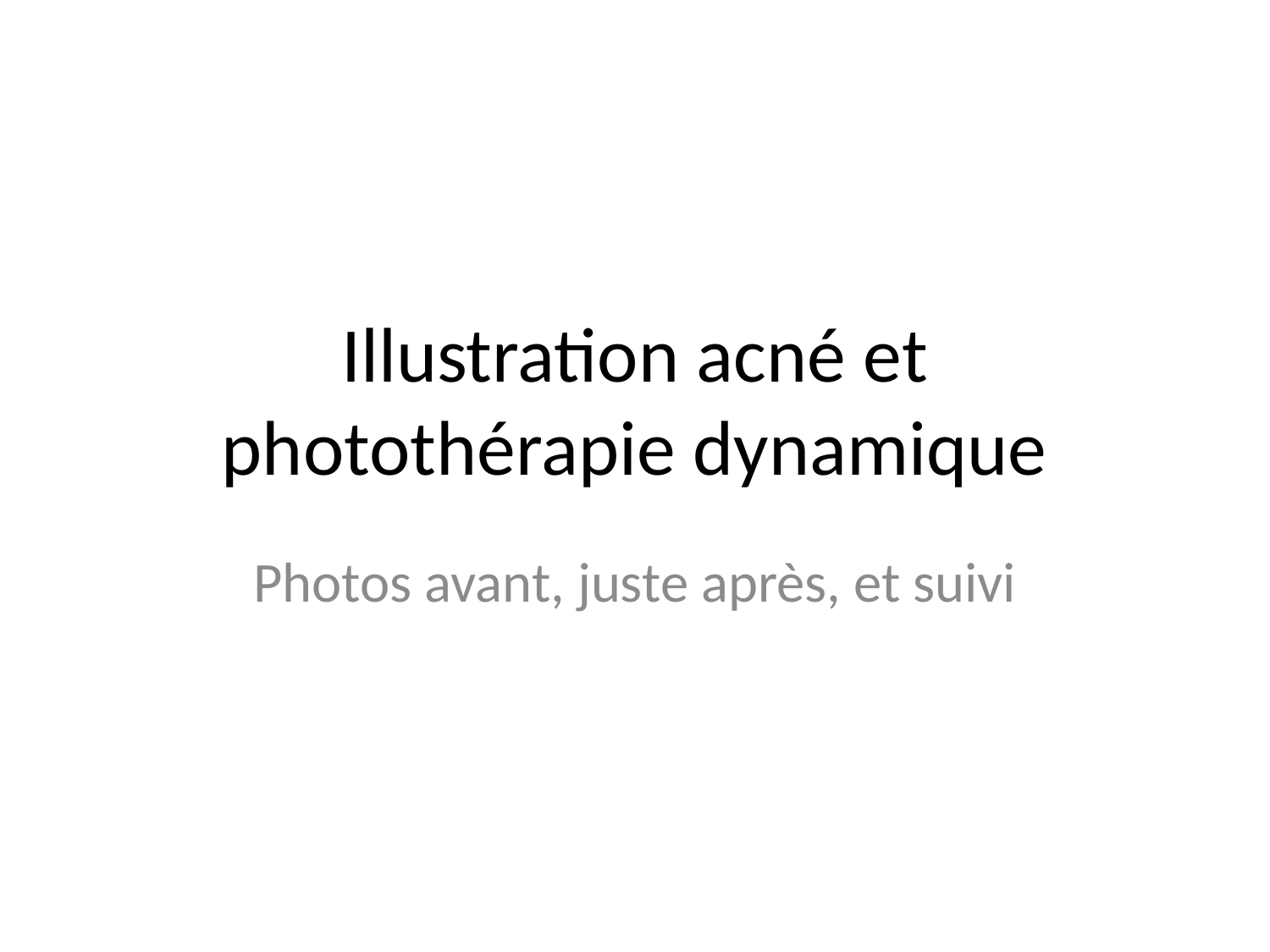

# Illustration acné et photothérapie dynamique
Photos avant, juste après, et suivi